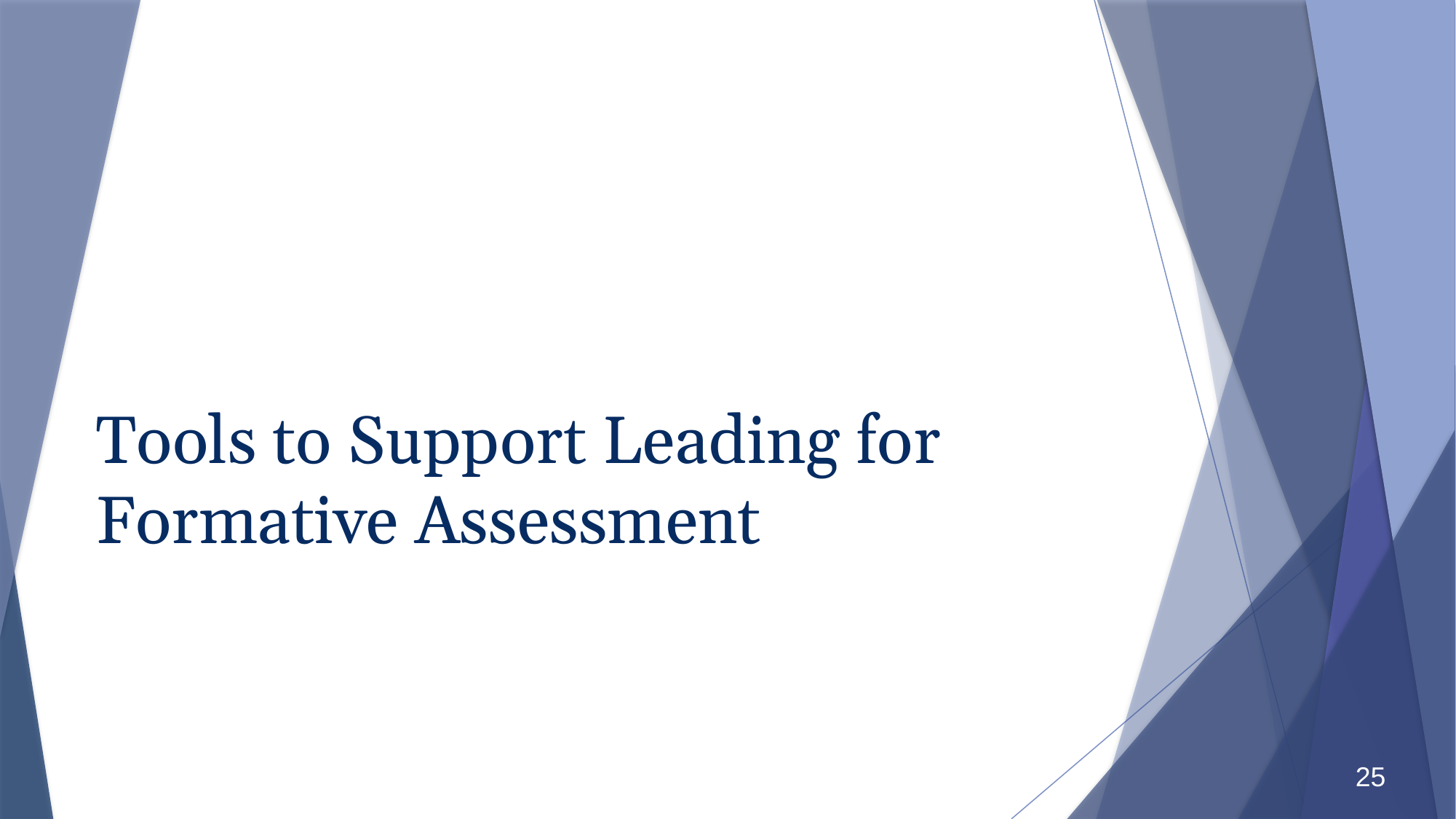

# Tools to Support Leading for Formative Assessment
25